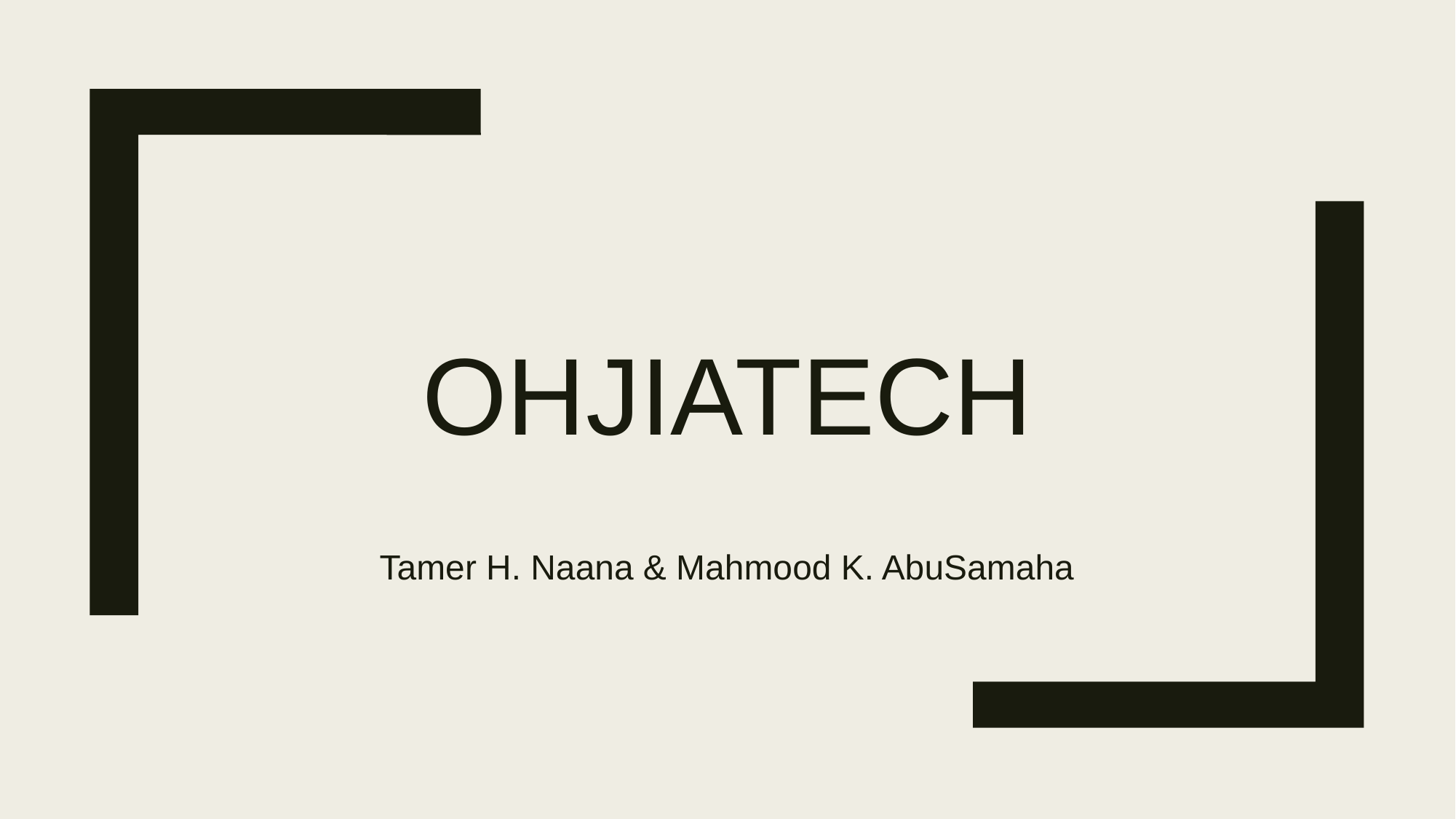

# ohjiatech
Tamer H. Naana & Mahmood K. AbuSamaha